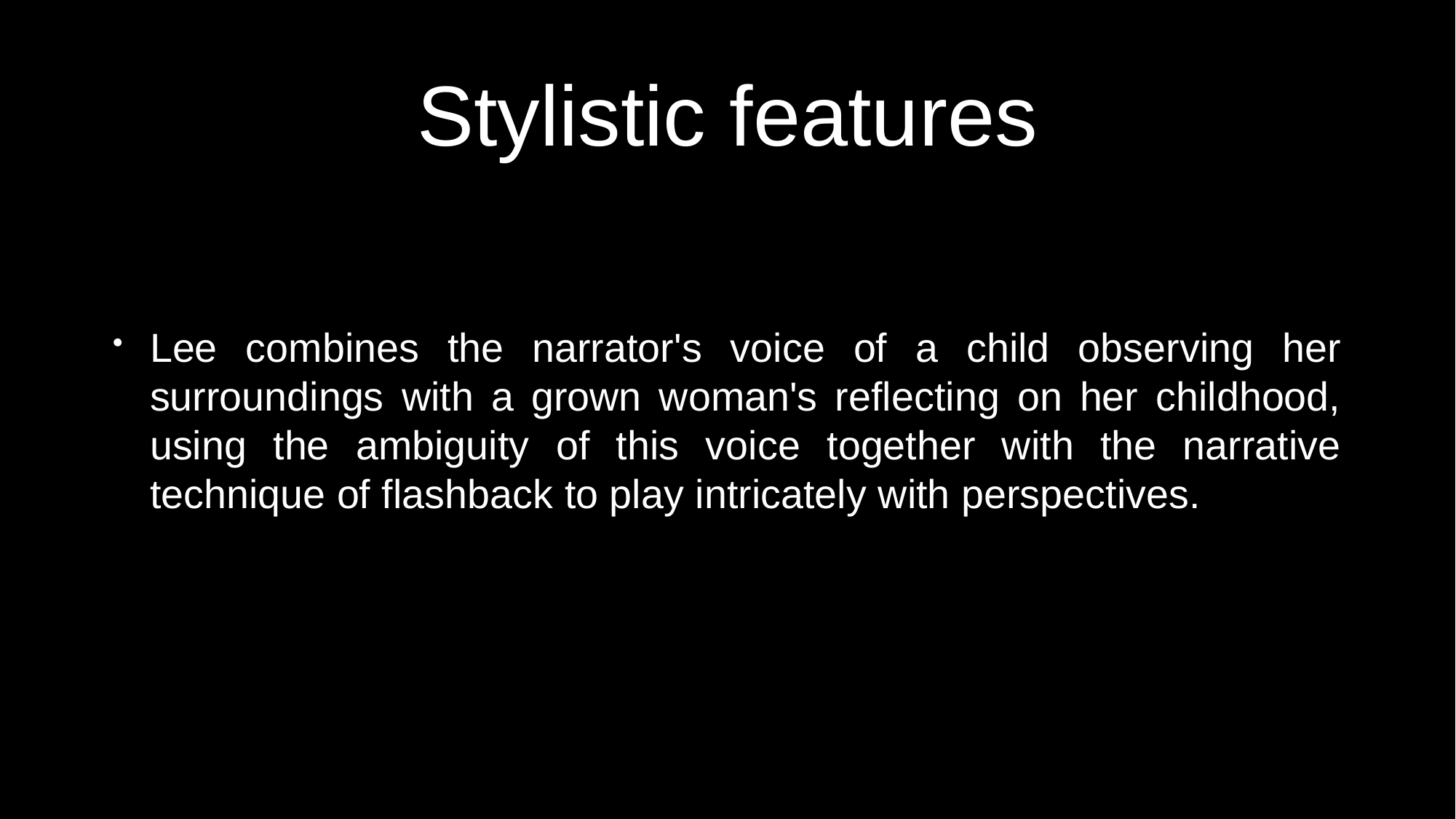

# Stylistic features
Lee combines the narrator's voice of a child observing her surroundings with a grown woman's reflecting on her childhood, using the ambiguity of this voice together with the narrative technique of flashback to play intricately with perspectives.